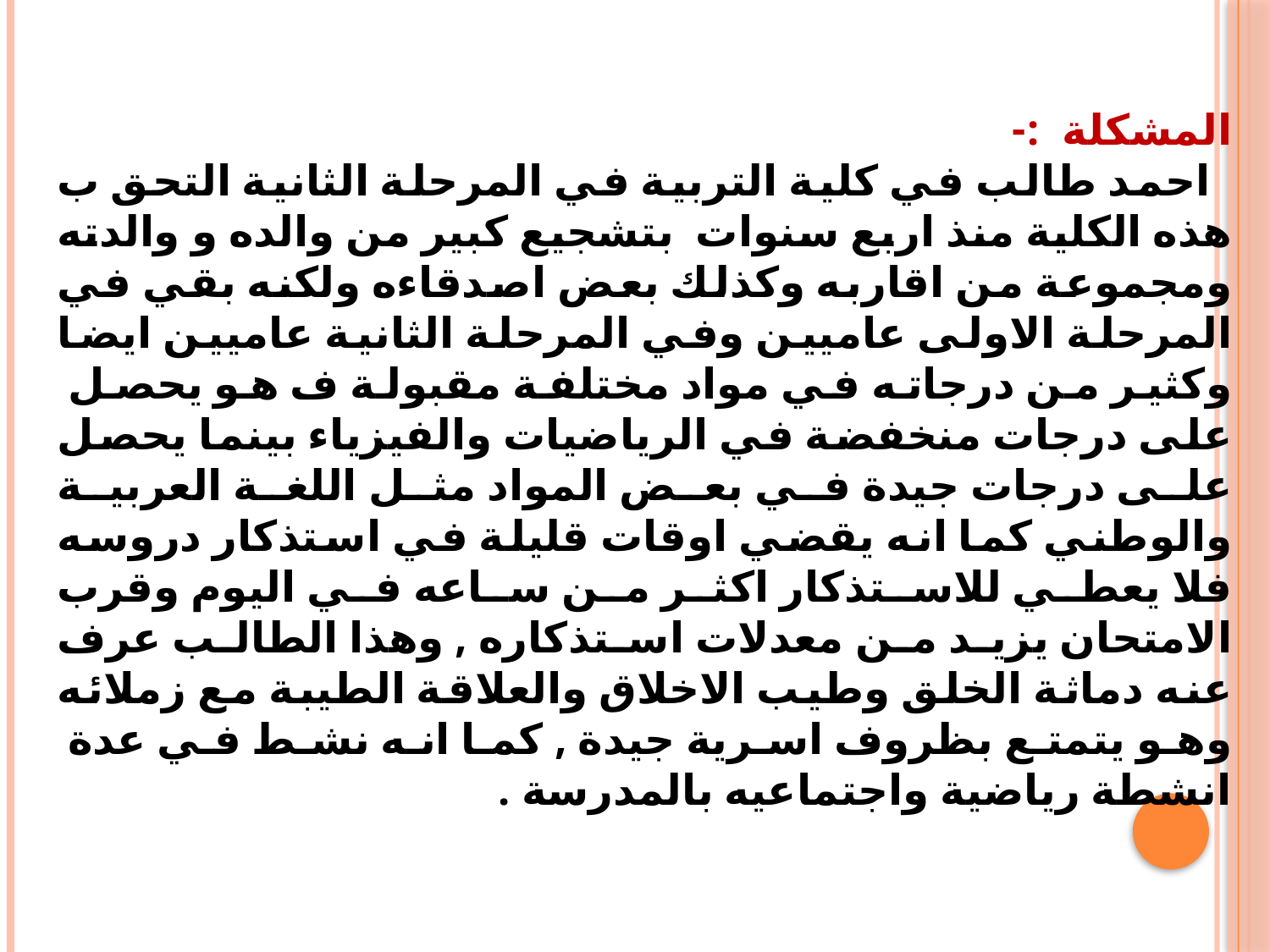

المشكلة  :-
  احمد طالب في كلية التربية في المرحلة الثانية التحق ب هذه الكلية منذ اربع سنوات  بتشجيع كبير من والده و والدته ومجموعة من اقاربه وكذلك بعض اصدقاءه ولكنه بقي في المرحلة الاولى عاميين وفي المرحلة الثانية عاميين ايضا وكثير من درجاته في مواد مختلفة مقبولة ف هو يحصل  على درجات منخفضة في الرياضيات والفيزياء بينما يحصل على درجات جيدة في بعض المواد مثل اللغة العربية والوطني كما انه يقضي اوقات قليلة في استذكار دروسه فلا يعطي للاستذكار اكثر من ساعه في اليوم وقرب الامتحان يزيد من معدلات استذكاره , وهذا الطالب عرف عنه دماثة الخلق وطيب الاخلاق والعلاقة الطيبة مع زملائه وهو يتمتع بظروف اسرية جيدة , كما انه نشط في عدة  انشطة رياضية واجتماعيه بالمدرسة .